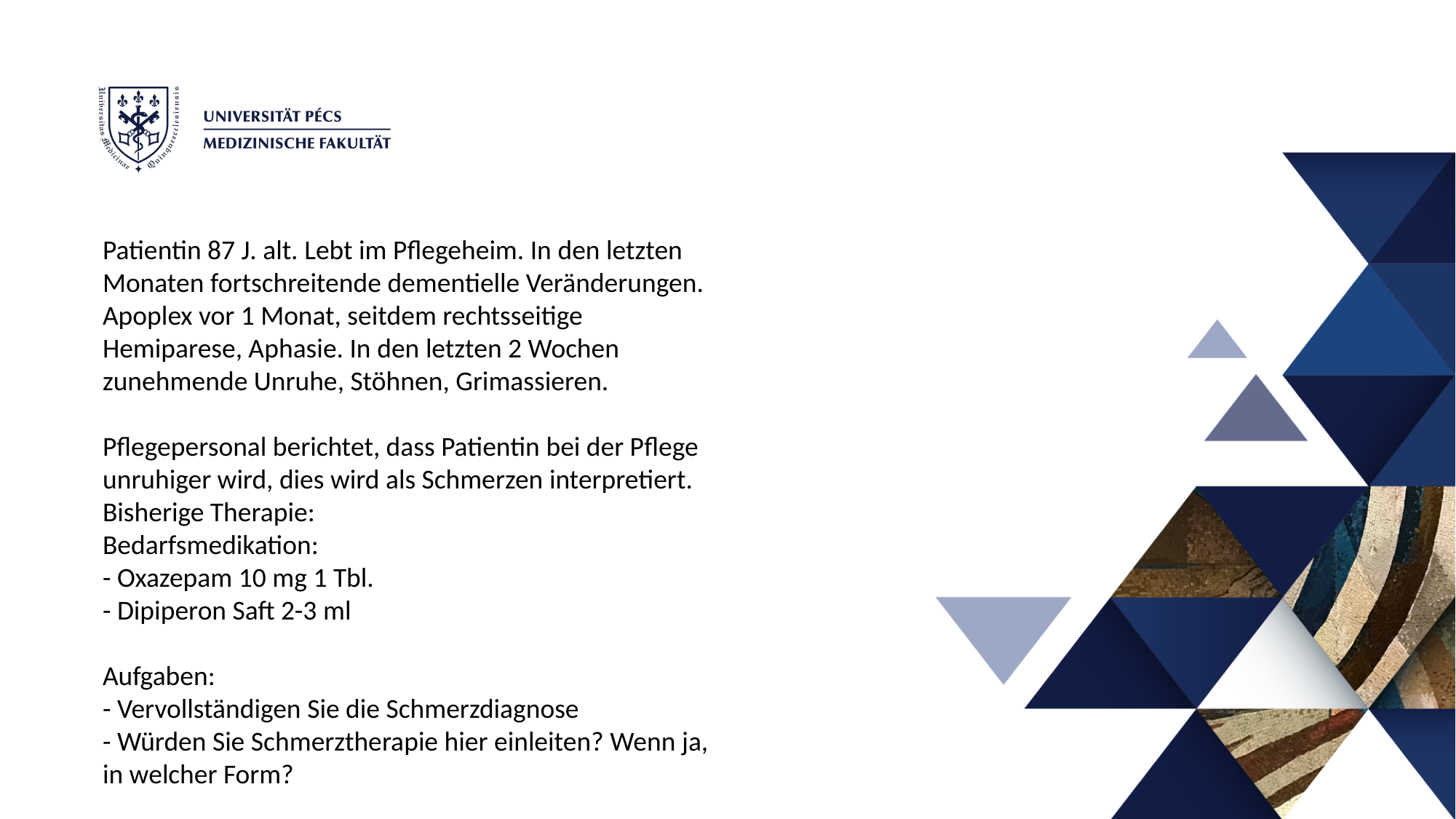

Patientin 87 J. alt. Lebt im Pflegeheim. In den letzten
Monaten fortschreitende dementielle Veränderungen.
Apoplex vor 1 Monat, seitdem rechtsseitige
Hemiparese, Aphasie. In den letzten 2 Wochen
zunehmende Unruhe, Stöhnen, Grimassieren.

Pflegepersonal berichtet, dass Patientin bei der Pflege
unruhiger wird, dies wird als Schmerzen interpretiert.
Bisherige Therapie:
Bedarfsmedikation:
- Oxazepam 10 mg 1 Tbl.
- Dipiperon Saft 2-3 ml

Aufgaben:
- Vervollständigen Sie die Schmerzdiagnose
- Würden Sie Schmerztherapie hier einleiten? Wenn ja,
in welcher Form?